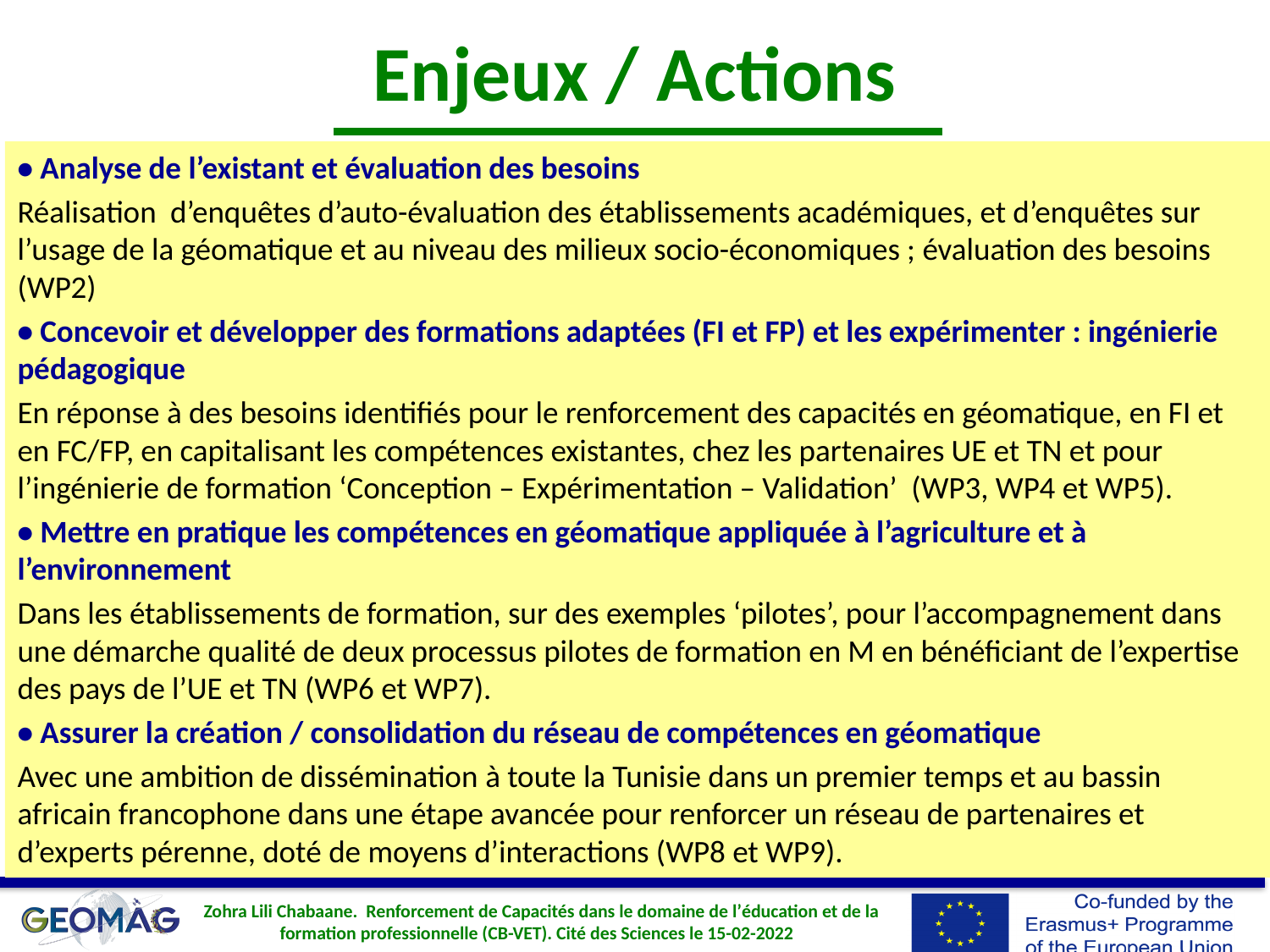

# Enjeux / Actions
• Analyse de l’existant et évaluation des besoins
Réalisation  d’enquêtes d’auto-évaluation des établissements académiques, et d’enquêtes sur l’usage de la géomatique et au niveau des milieux socio-économiques ; évaluation des besoins (WP2)
• Concevoir et développer des formations adaptées (FI et FP) et les expérimenter : ingénierie pédagogique
En réponse à des besoins identifiés pour le renforcement des capacités en géomatique, en FI et en FC/FP, en capitalisant les compétences existantes, chez les partenaires UE et TN et pour l’ingénierie de formation ‘Conception – Expérimentation – Validation’  (WP3, WP4 et WP5).
• Mettre en pratique les compétences en géomatique appliquée à l’agriculture et à l’environnement
Dans les établissements de formation, sur des exemples ‘pilotes’, pour l’accompagnement dans une démarche qualité de deux processus pilotes de formation en M en bénéficiant de l’expertise des pays de l’UE et TN (WP6 et WP7).
• Assurer la création / consolidation du réseau de compétences en géomatique
Avec une ambition de dissémination à toute la Tunisie dans un premier temps et au bassin africain francophone dans une étape avancée pour renforcer un réseau de partenaires et d’experts pérenne, doté de moyens d’interactions (WP8 et WP9).